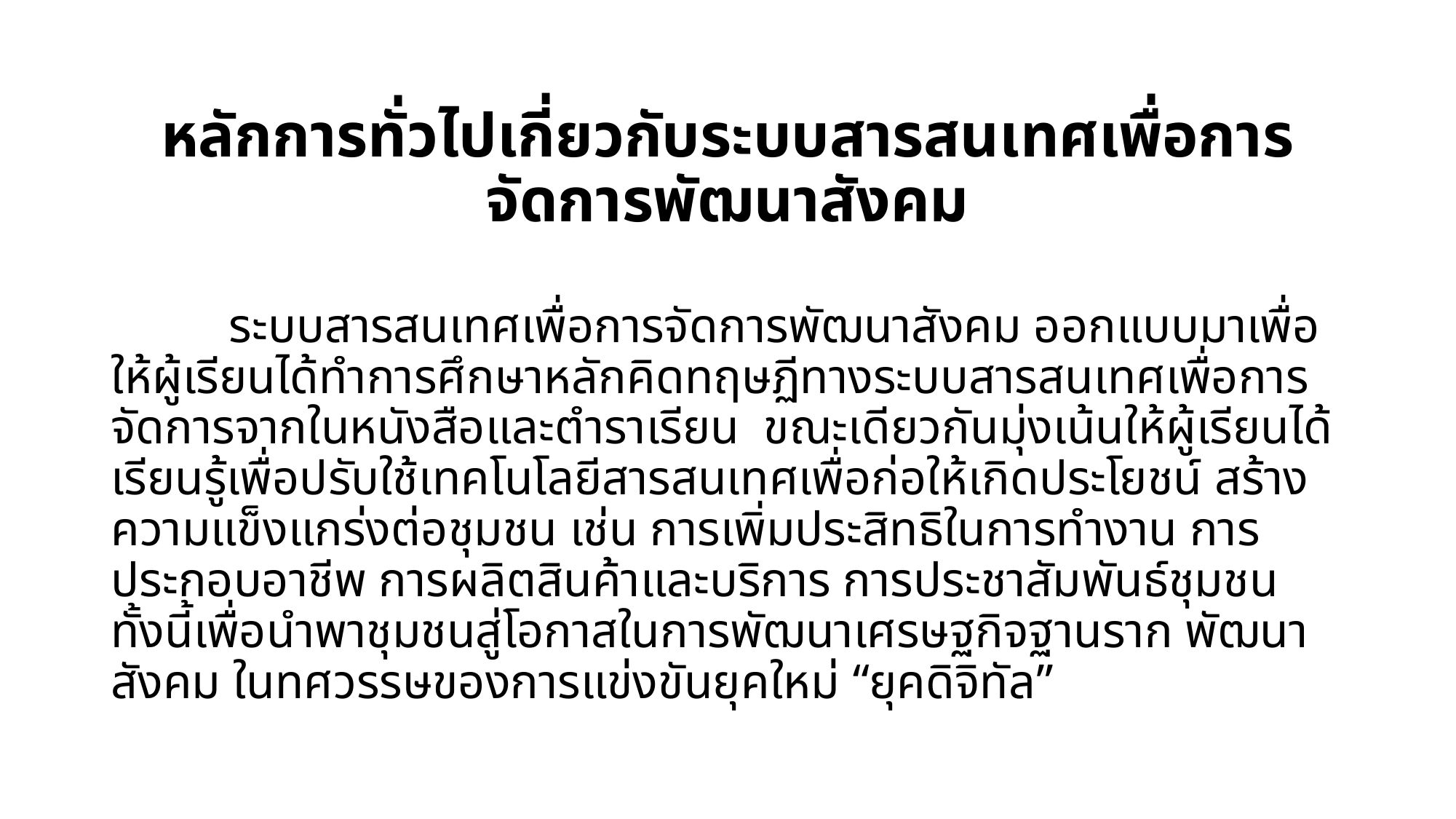

# หลักการทั่วไปเกี่ยวกับระบบสารสนเทศเพื่อการจัดการพัฒนาสังคม
	 ระบบสารสนเทศเพื่อการจัดการพัฒนาสังคม ออกแบบมาเพื่อให้ผู้เรียนได้ทำการศึกษาหลักคิดทฤษฏีทางระบบสารสนเทศเพื่อการจัดการจากในหนังสือและตำราเรียน  ขณะเดียวกันมุ่งเน้นให้ผู้เรียนได้เรียนรู้เพื่อปรับใช้เทคโนโลยีสารสนเทศเพื่อก่อให้เกิดประโยชน์ สร้างความแข็งแกร่งต่อชุมชน เช่น การเพิ่มประสิทธิในการทำงาน การประกอบอาชีพ การผลิตสินค้าและบริการ การประชาสัมพันธ์ชุมชน ทั้งนี้เพื่อนำพาชุมชนสู่โอกาสในการพัฒนาเศรษฐกิจฐานราก พัฒนาสังคม ในทศวรรษของการแข่งขันยุคใหม่ “ยุคดิจิทัล”